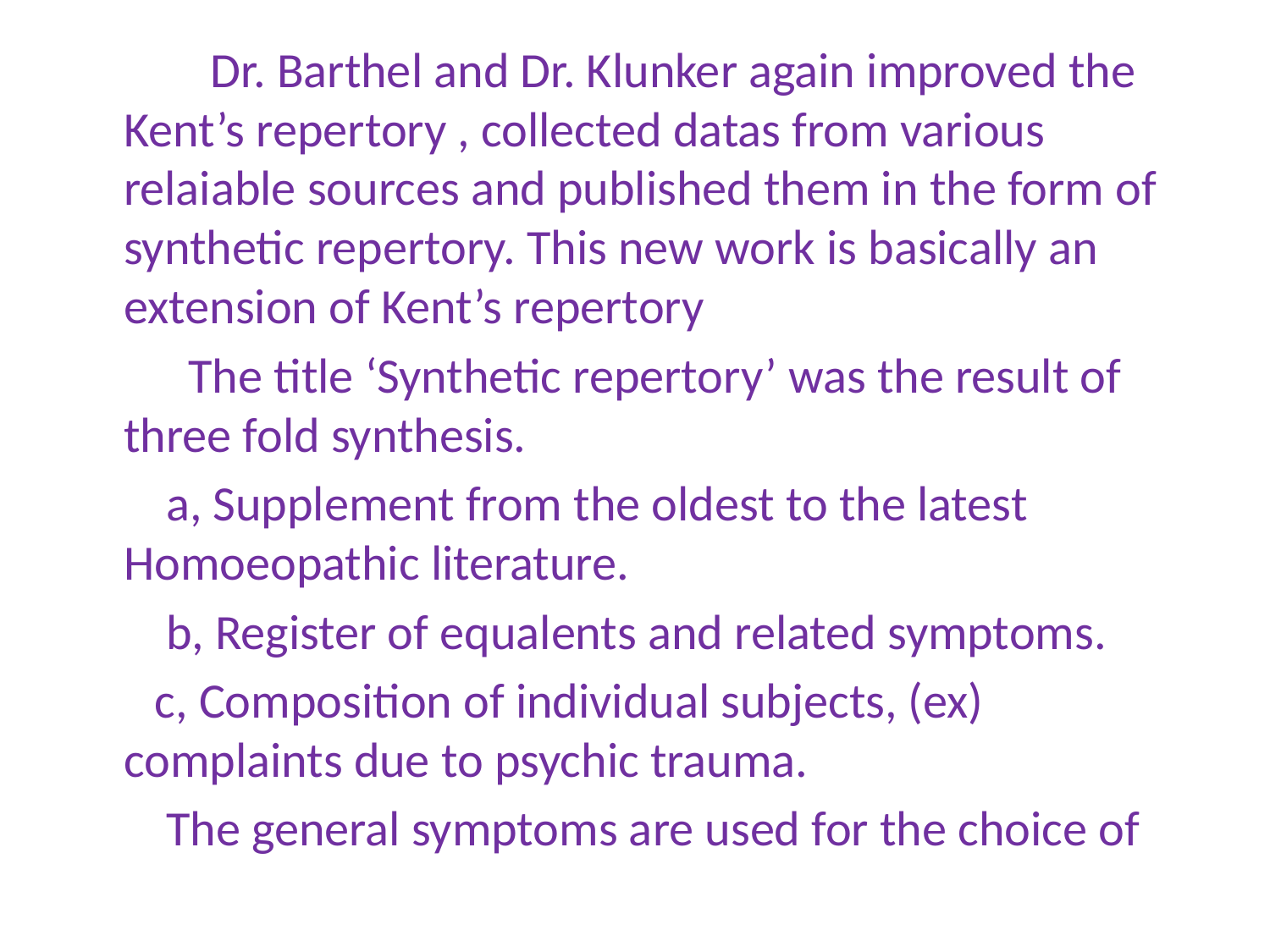

Dr. Barthel and Dr. Klunker again improved the Kent’s repertory , collected datas from various relaiable sources and published them in the form of synthetic repertory. This new work is basically an extension of Kent’s repertory
          The title ‘Synthetic repertory’ was the result of three fold synthesis.
        a, Supplement from the oldest to the latest Homoeopathic literature.
        b, Register of equalents and related symptoms.
       c, Composition of individual subjects, (ex) complaints due to psychic trauma.
        The general symptoms are used for the choice of